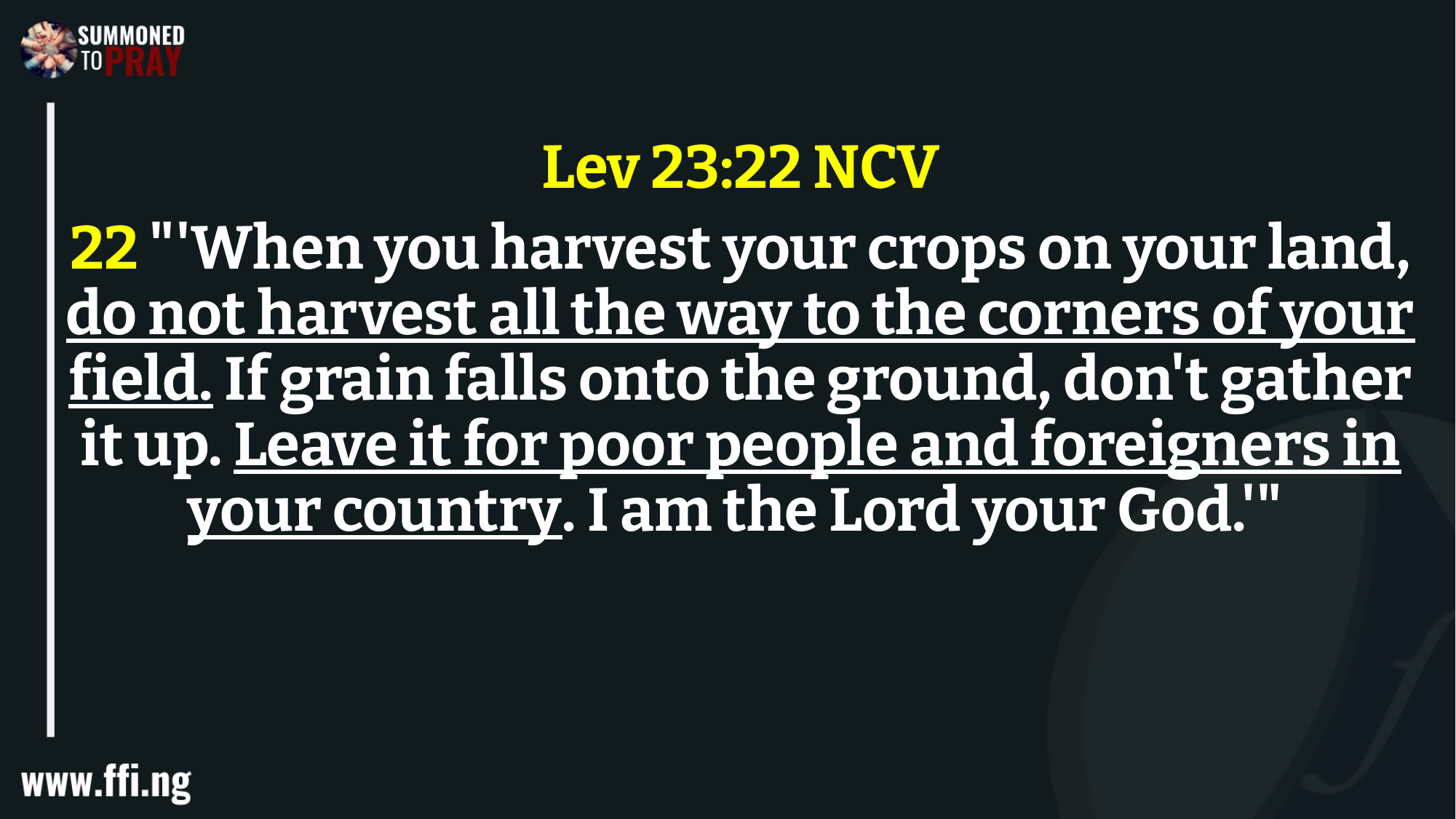

Lev 23:22 NCV
22 "'When you harvest your crops on your land, do not harvest all the way to the corners of your field. If grain falls onto the ground, don't gather it up. Leave it for poor people and foreigners in your country. I am the Lord your God.'"